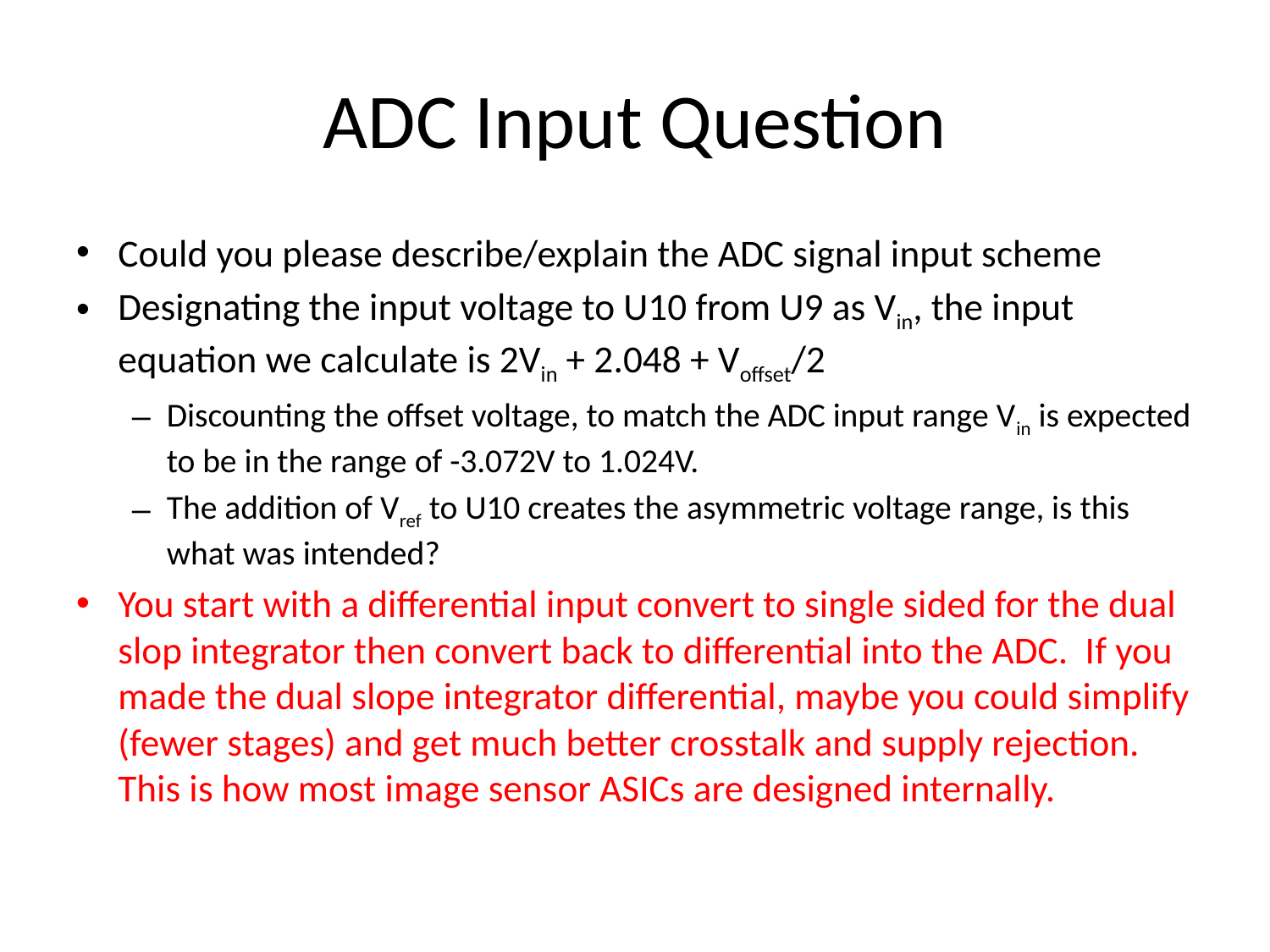

# ADC Input Question
Could you please describe/explain the ADC signal input scheme
Designating the input voltage to U10 from U9 as Vin, the input equation we calculate is 2Vin + 2.048 + Voffset/2
Discounting the offset voltage, to match the ADC input range Vin is expected to be in the range of -3.072V to 1.024V.
The addition of Vref to U10 creates the asymmetric voltage range, is this what was intended?
You start with a differential input convert to single sided for the dual slop integrator then convert back to differential into the ADC.  If you made the dual slope integrator differential, maybe you could simplify (fewer stages) and get much better crosstalk and supply rejection.  This is how most image sensor ASICs are designed internally.